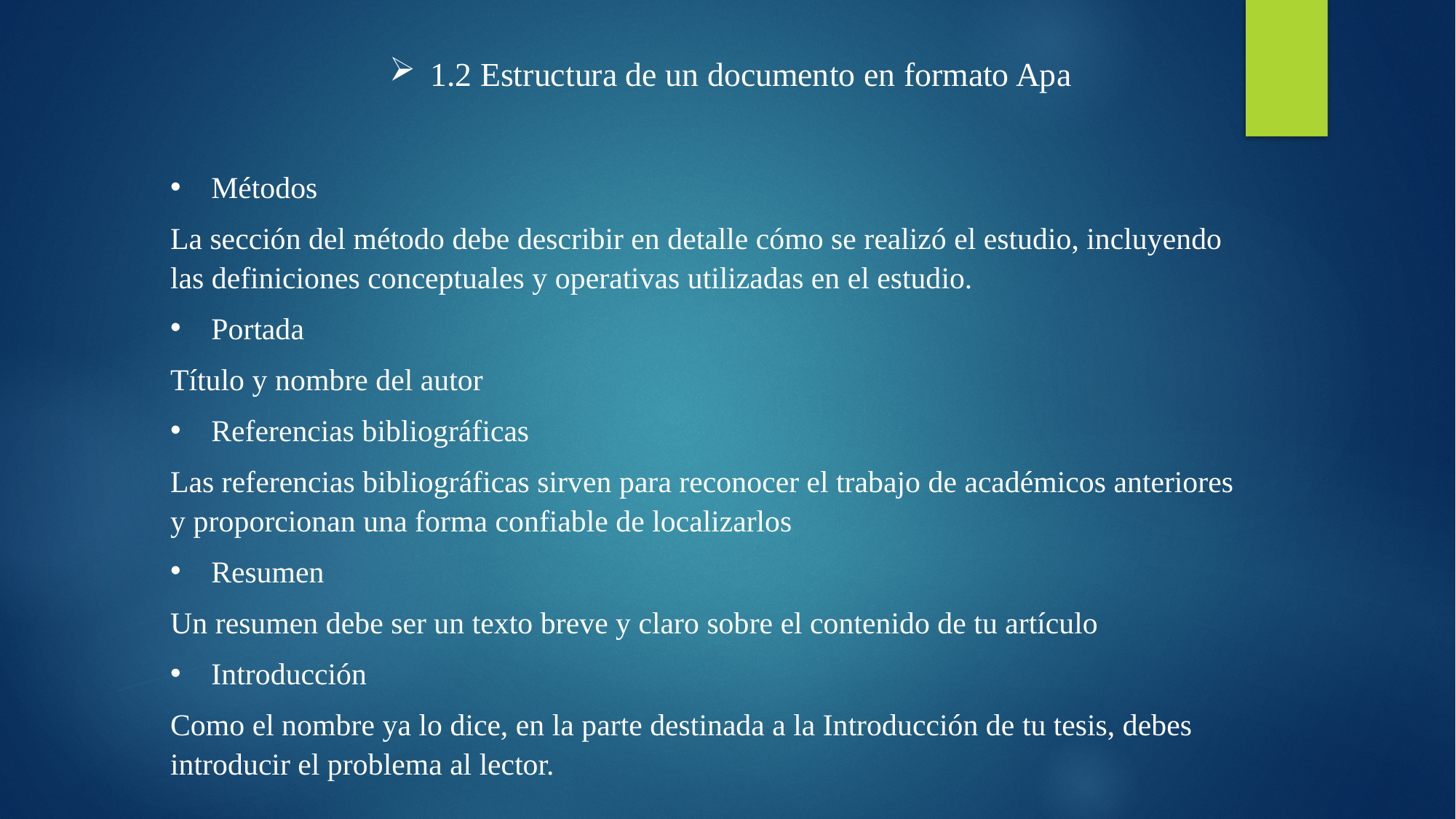

1.2 Estructura de un documento en formato Apa
Métodos
La sección del método debe describir en detalle cómo se realizó el estudio, incluyendo las definiciones conceptuales y operativas utilizadas en el estudio.
Portada
Título y nombre del autor
Referencias bibliográficas
Las referencias bibliográficas sirven para reconocer el trabajo de académicos anteriores y proporcionan una forma confiable de localizarlos
Resumen
Un resumen debe ser un texto breve y claro sobre el contenido de tu artículo
Introducción
Como el nombre ya lo dice, en la parte destinada a la Introducción de tu tesis, debes introducir el problema al lector.